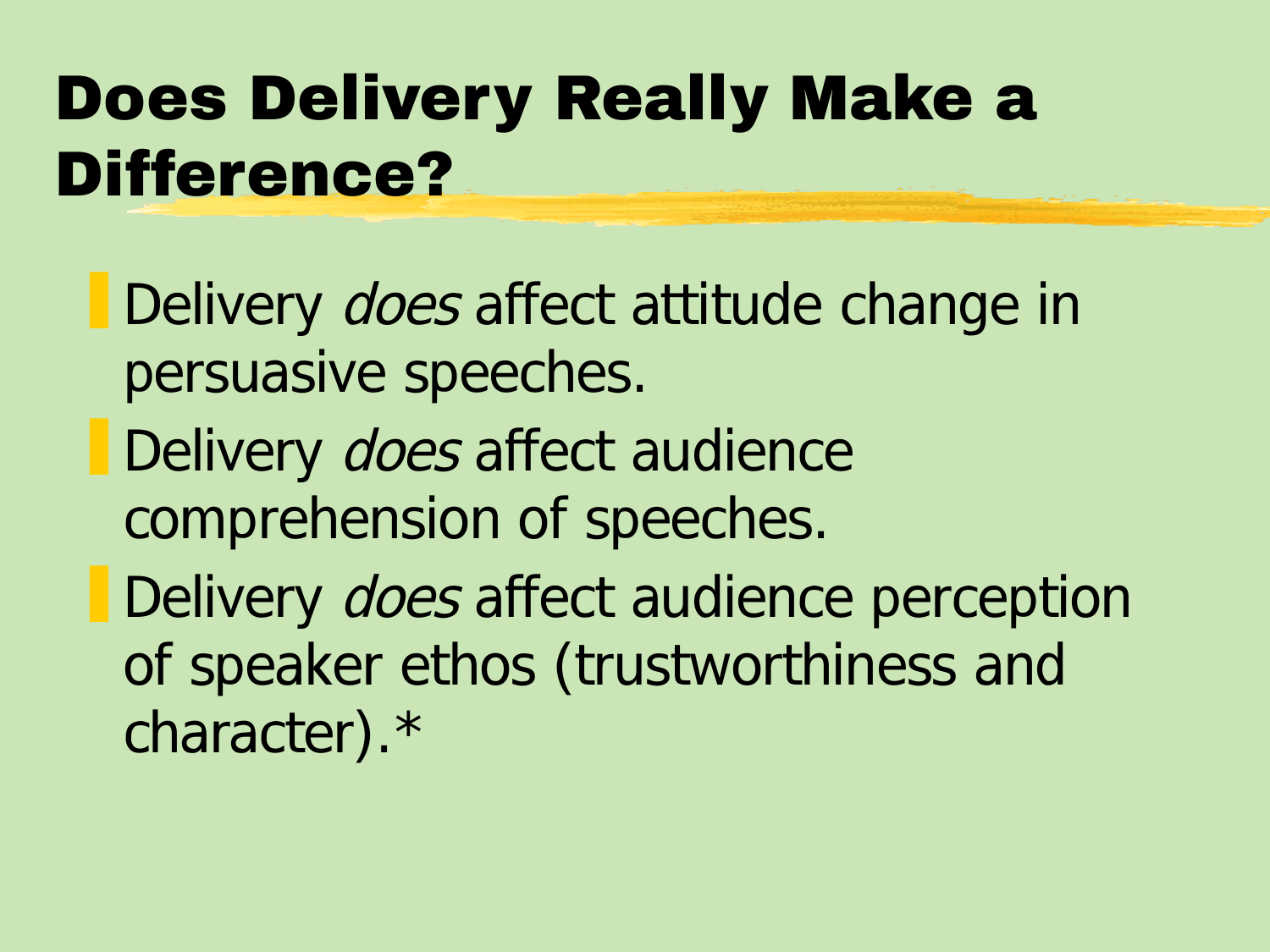

# Does Delivery Really Make a Difference?
Delivery does affect attitude change in persuasive speeches.
Delivery does affect audience comprehension of speeches.
Delivery does affect audience perception of speaker ethos (trustworthiness and character).*